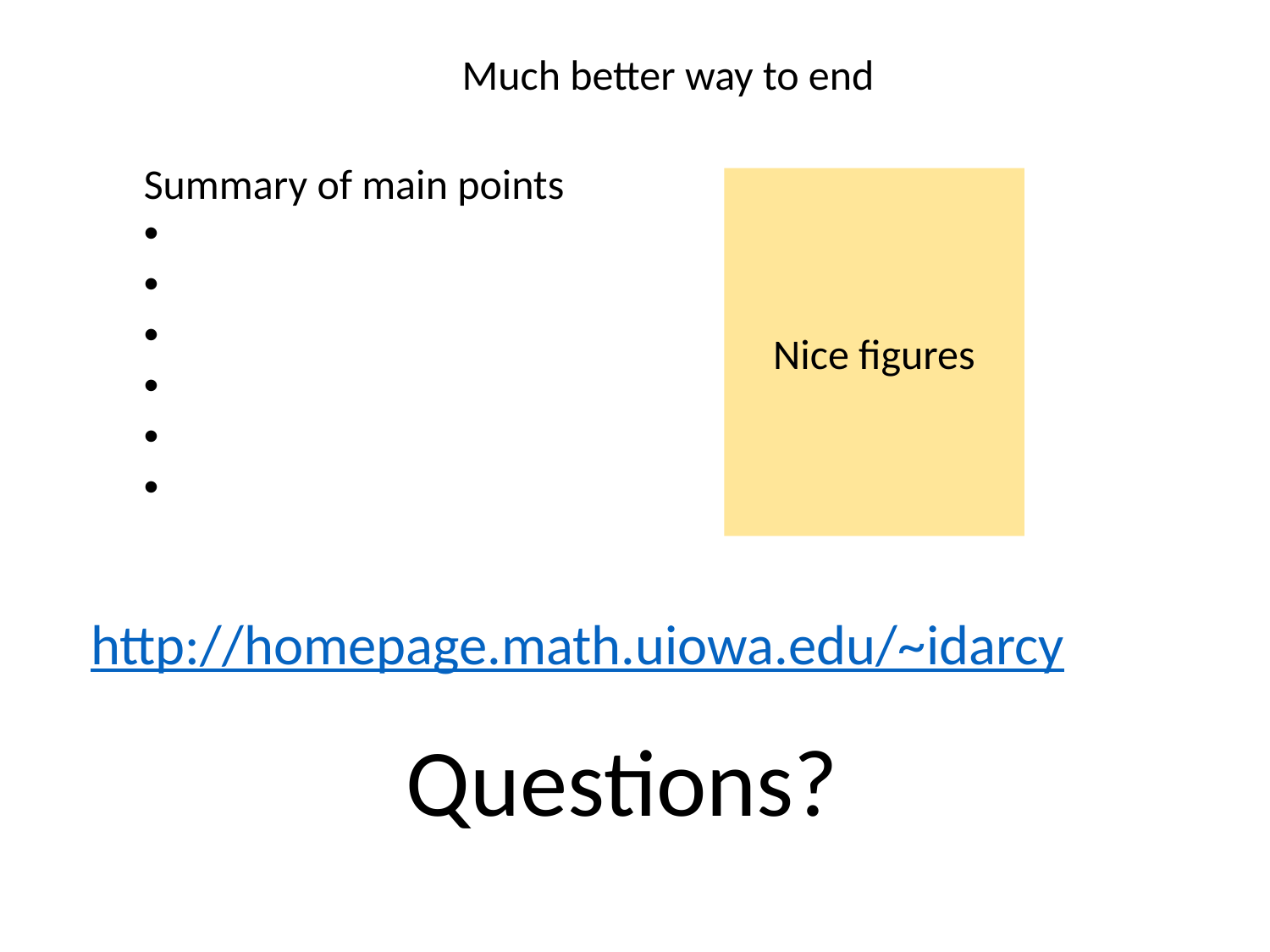

Much better way to end
Summary of main points

Nice figures

http://homepage.math.uiowa.edu/~idarcy

Questions?